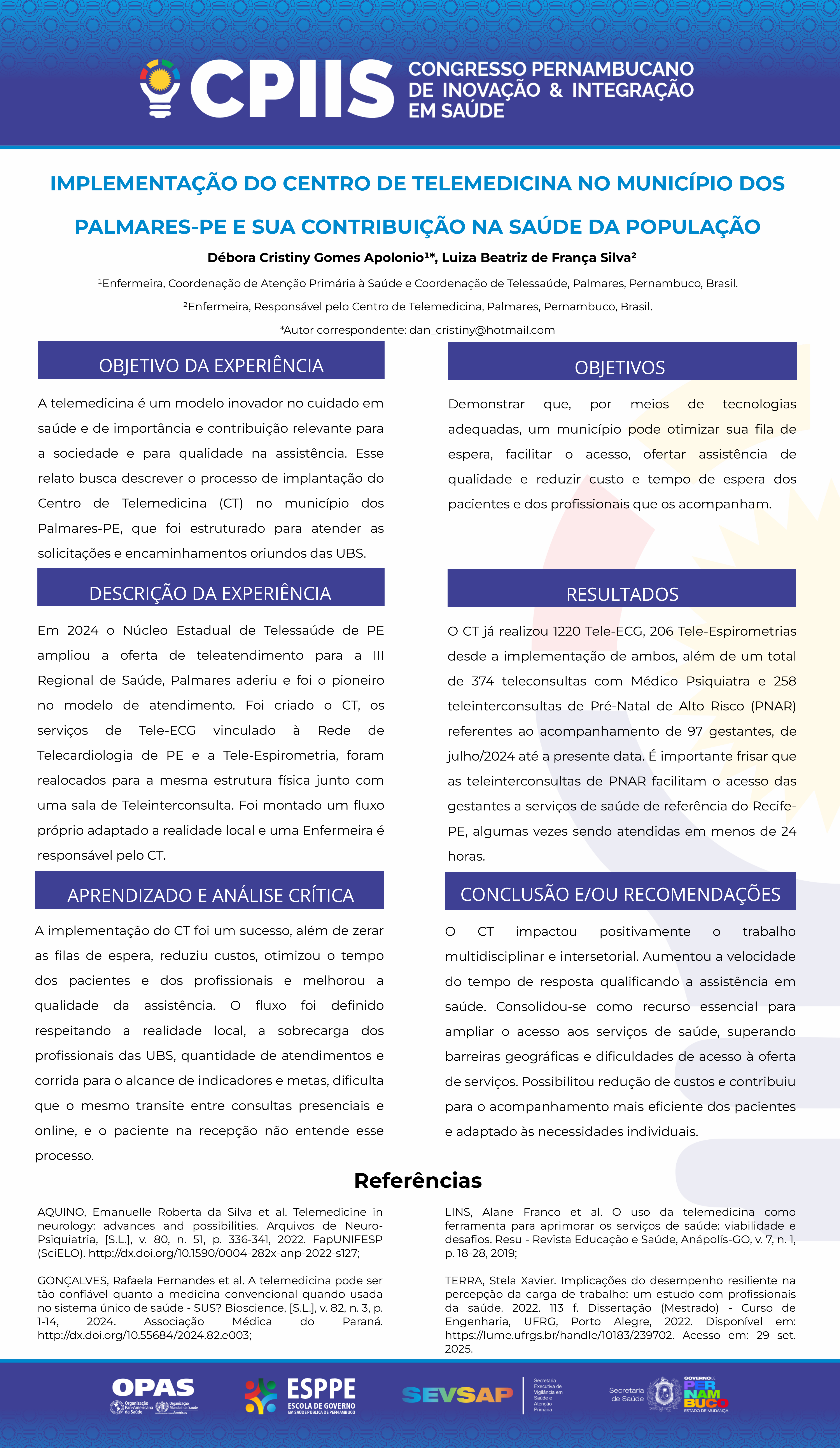

IMPLEMENTAÇÃO DO CENTRO DE TELEMEDICINA NO MUNICÍPIO DOS PALMARES-PE E SUA CONTRIBUIÇÃO NA SAÚDE DA POPULAÇÃO
 Débora Cristiny Gomes Apolonio¹*, Luiza Beatriz de França Silva²
¹Enfermeira, Coordenação de Atenção Primária à Saúde e Coordenação de Telessaúde, Palmares, Pernambuco, Brasil.
²Enfermeira, Responsável pelo Centro de Telemedicina, Palmares, Pernambuco, Brasil.
*Autor correspondente: dan_cristiny@hotmail.com

OBJETIVO DA EXPERIÊNCIA
OBJETIVOS
A telemedicina é um modelo inovador no cuidado em saúde e de importância e contribuição relevante para a sociedade e para qualidade na assistência. Esse relato busca descrever o processo de implantação do Centro de Telemedicina (CT) no município dos Palmares-PE, que foi estruturado para atender as solicitações e encaminhamentos oriundos das UBS.
Demonstrar que, por meios de tecnologias adequadas, um município pode otimizar sua fila de espera, facilitar o acesso, ofertar assistência de qualidade e reduzir custo e tempo de espera dos pacientes e dos profissionais que os acompanham.

DESCRIÇÃO DA EXPERIÊNCIA
RESULTADOS
Em 2024 o Núcleo Estadual de Telessaúde de PE ampliou a oferta de teleatendimento para a III Regional de Saúde, Palmares aderiu e foi o pioneiro no modelo de atendimento. Foi criado o CT, os serviços de Tele-ECG vinculado à Rede de Telecardiologia de PE e a Tele-Espirometria, foram realocados para a mesma estrutura física junto com uma sala de Teleinterconsulta. Foi montado um fluxo próprio adaptado a realidade local e uma Enfermeira é responsável pelo CT.
O CT já realizou 1220 Tele-ECG, 206 Tele-Espirometrias desde a implementação de ambos, além de um total de 374 teleconsultas com Médico Psiquiatra e 258 teleinterconsultas de Pré-Natal de Alto Risco (PNAR) referentes ao acompanhamento de 97 gestantes, de julho/2024 até a presente data. É importante frisar que as teleinterconsultas de PNAR facilitam o acesso das gestantes a serviços de saúde de referência do Recife-PE, algumas vezes sendo atendidas em menos de 24 horas.

CONCLUSÃO E/OU RECOMENDAÇÕES
APRENDIZADO E ANÁLISE CRÍTICA
A implementação do CT foi um sucesso, além de zerar as filas de espera, reduziu custos, otimizou o tempo dos pacientes e dos profissionais e melhorou a qualidade da assistência. O fluxo foi definido respeitando a realidade local, a sobrecarga dos profissionais das UBS, quantidade de atendimentos e corrida para o alcance de indicadores e metas, dificulta que o mesmo transite entre consultas presenciais e online, e o paciente na recepção não entende esse processo.
O CT impactou positivamente o trabalho multidisciplinar e intersetorial. Aumentou a velocidade do tempo de resposta qualificando a assistência em saúde. Consolidou-se como recurso essencial para ampliar o acesso aos serviços de saúde, superando barreiras geográficas e dificuldades de acesso à oferta de serviços. Possibilitou redução de custos e contribuiu para o acompanhamento mais eficiente dos pacientes e adaptado às necessidades individuais.
Referências
AQUINO, Emanuelle Roberta da Silva et al. Telemedicine in neurology: advances and possibilities. Arquivos de Neuro-Psiquiatria, [S.L.], v. 80, n. 51, p. 336-341, 2022. FapUNIFESP (SciELO). http://dx.doi.org/10.1590/0004-282x-anp-2022-s127;

GONÇALVES, Rafaela Fernandes et al. A telemedicina pode ser tão confiável quanto a medicina convencional quando usada no sistema único de saúde - SUS? Bioscience, [S.L.], v. 82, n. 3, p. 1-14, 2024. Associação Médica do Paraná. http://dx.doi.org/10.55684/2024.82.e003;
LINS, Alane Franco et al. O uso da telemedicina como ferramenta para aprimorar os serviços de saúde: viabilidade e desafios. Resu - Revista Educação e Saúde, Anápolís-GO, v. 7, n. 1, p. 18-28, 2019;

TERRA, Stela Xavier. Implicações do desempenho resiliente na percepção da carga de trabalho: um estudo com profissionais da saúde. 2022. 113 f. Dissertação (Mestrado) - Curso de Engenharia, UFRG, Porto Alegre, 2022. Disponível em: https://lume.ufrgs.br/handle/10183/239702. Acesso em: 29 set. 2025.